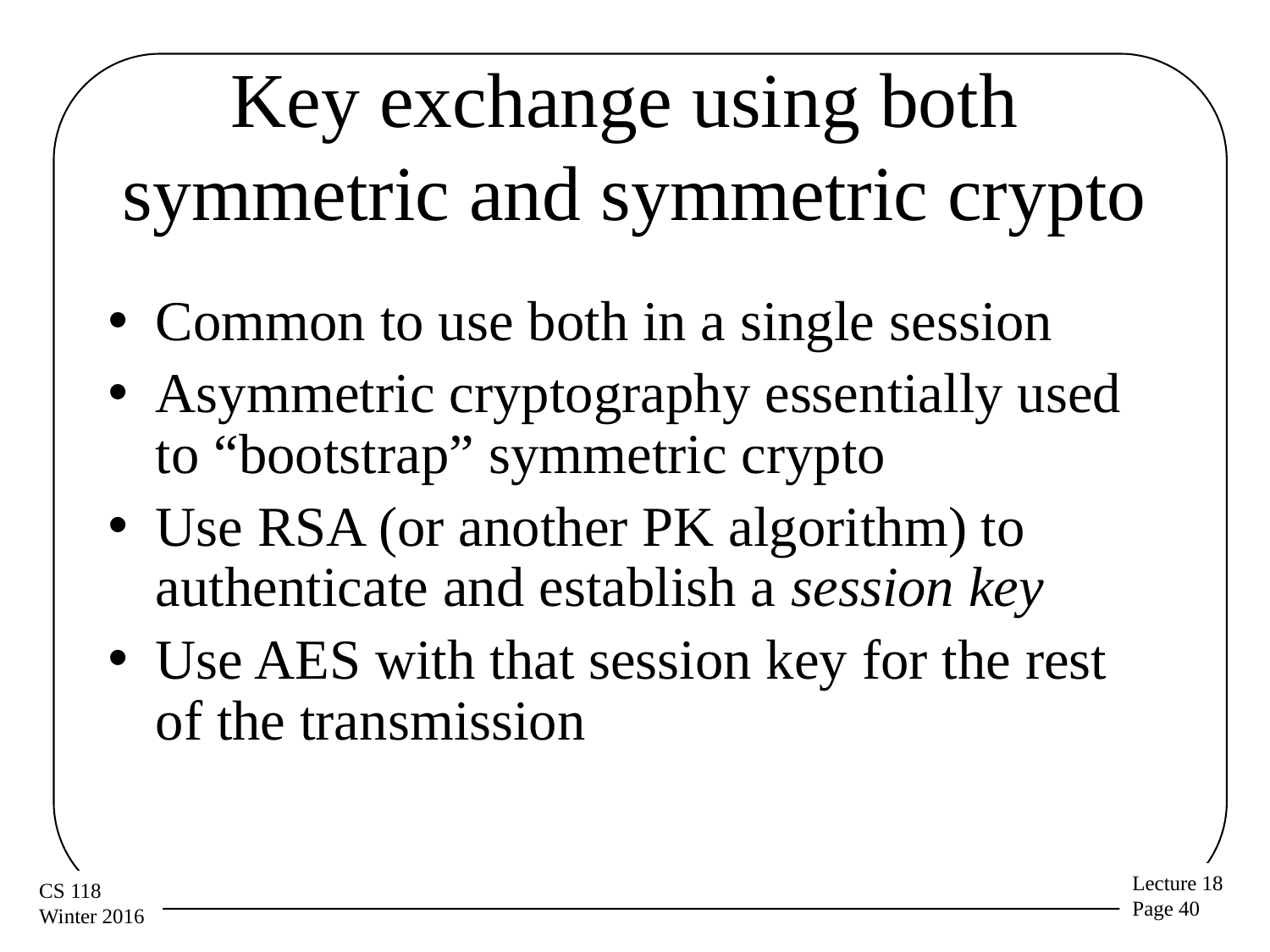

# Key exchange using both symmetric and symmetric crypto
Common to use both in a single session
Asymmetric cryptography essentially used to “bootstrap” symmetric crypto
Use RSA (or another PK algorithm) to authenticate and establish a session key
Use AES with that session key for the rest of the transmission